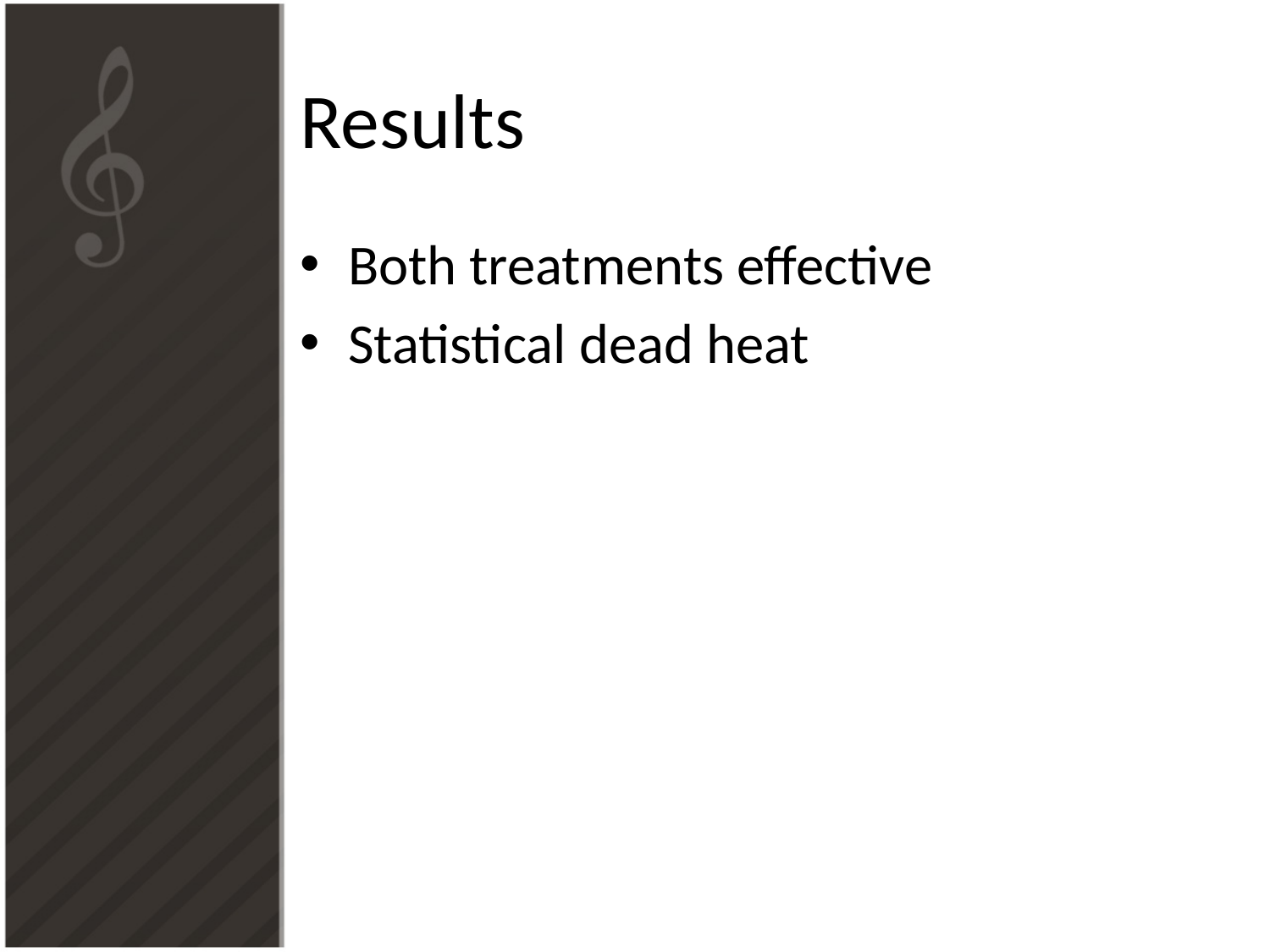

# Results
Both treatments effective
Statistical dead heat